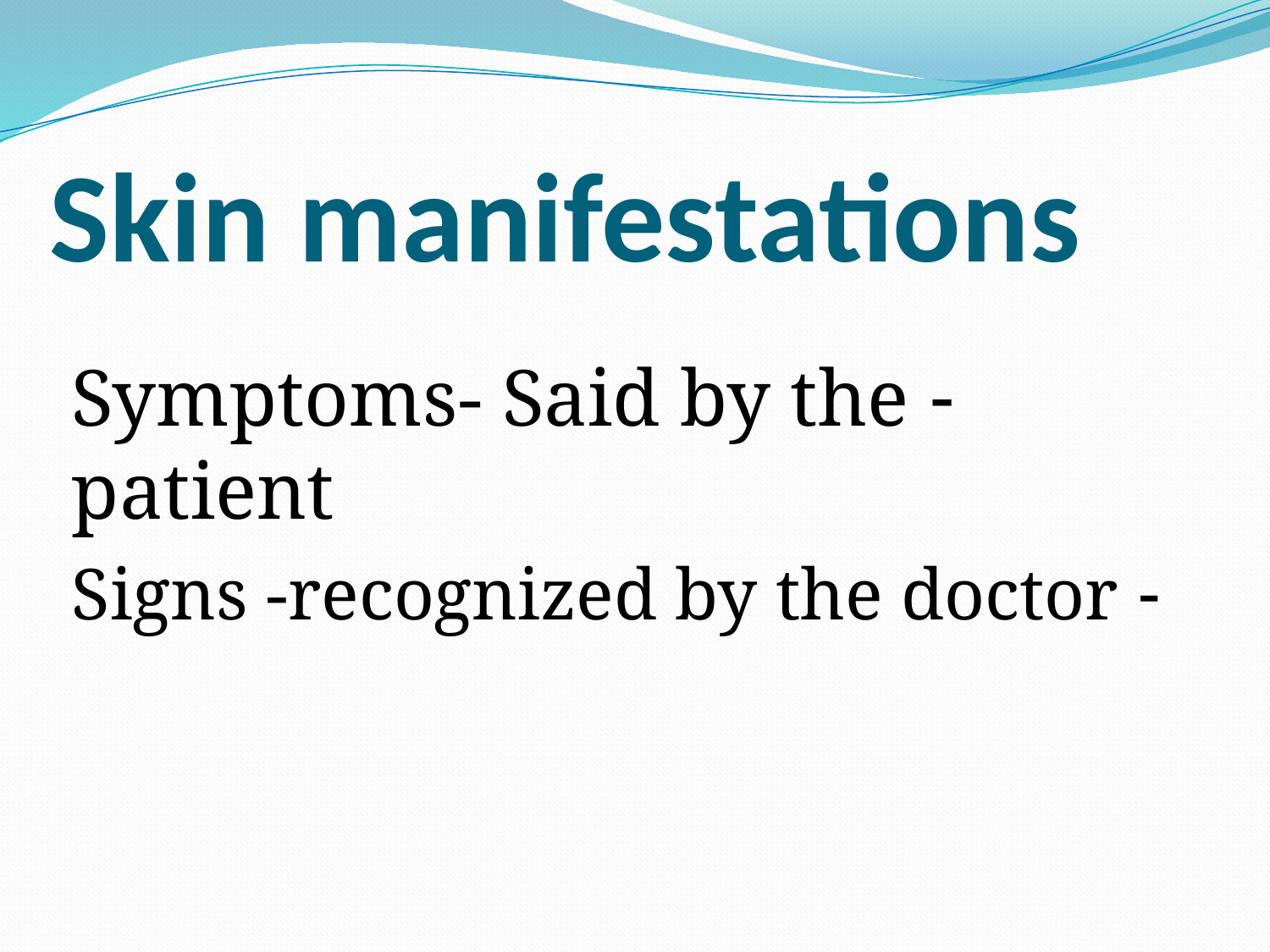

# Skin manifestations
 - Symptoms- Said by the patient
 - Signs -recognized by the doctor